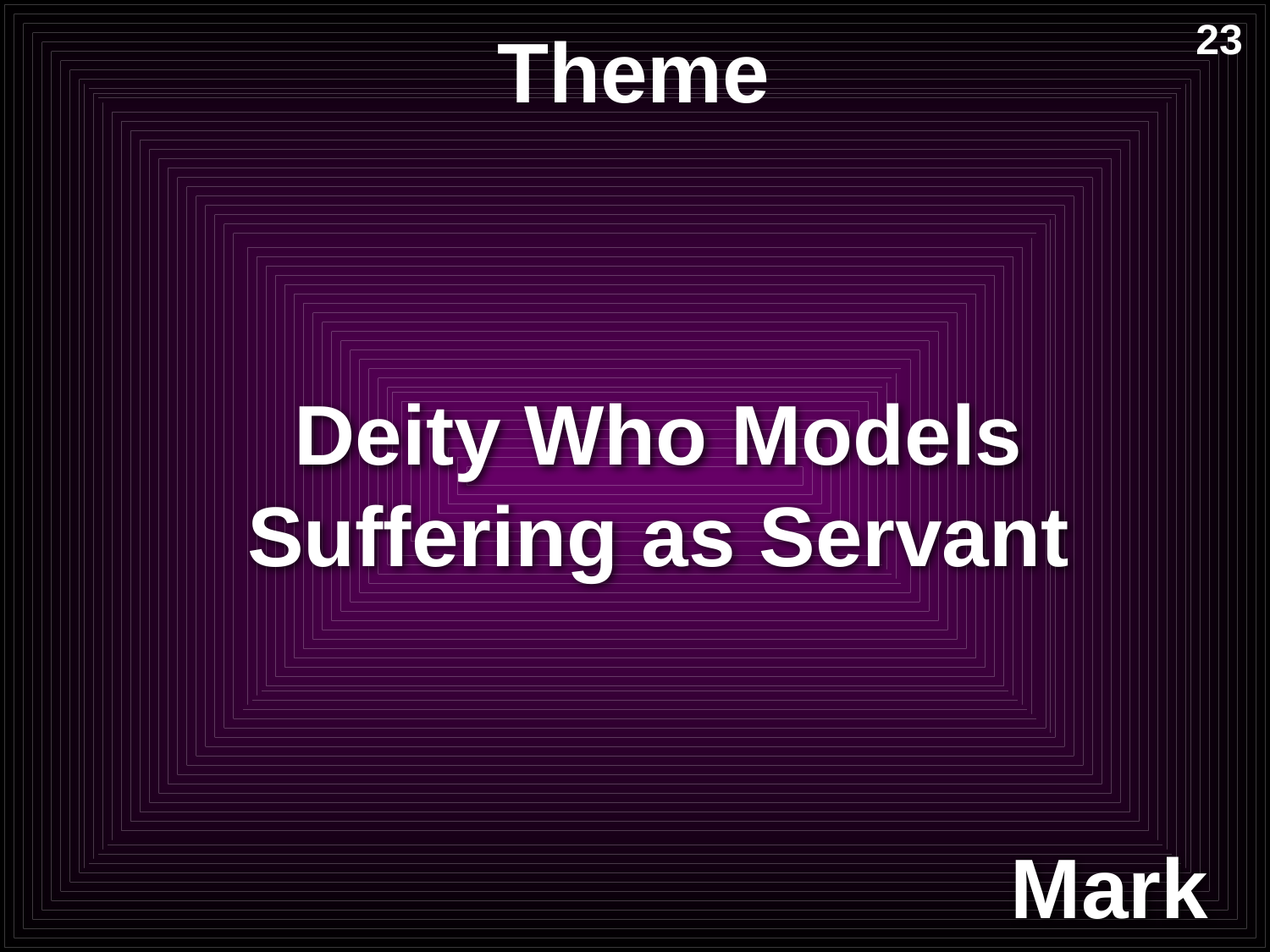

# Theme
23

Deity Who Models Suffering as Servant
Mark